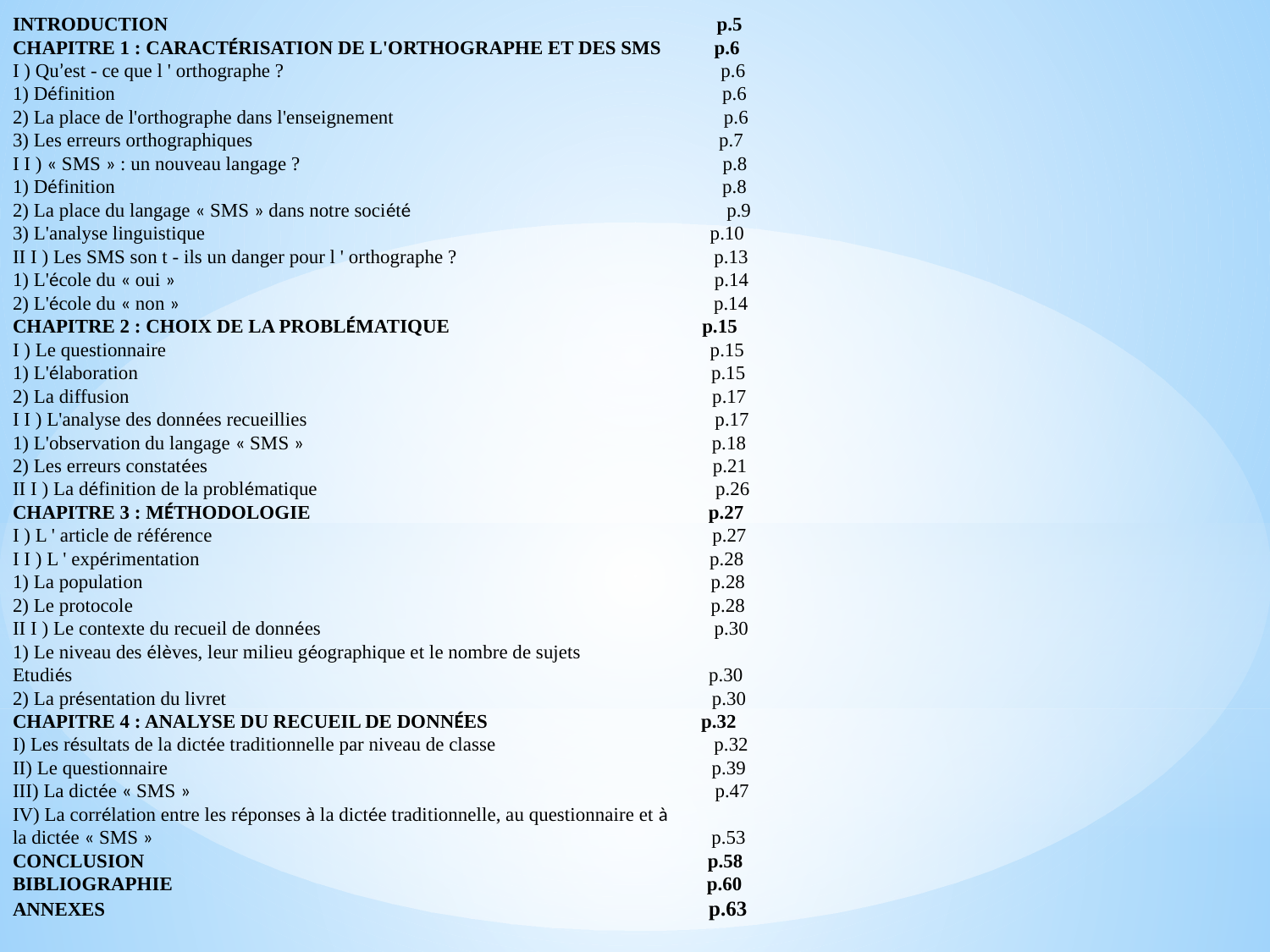

INTRODUCTION                                                                                                                 p.5
CHAPITRE 1 : CARACTÉRISATION DE L'ORTHOGRAPHE ET DES SMS           p.6
I ) Qu’est - ce que l ' orthographe ?                                                                                          p.6
1) Définition                                                                                                                             p.6
2) La place de l'orthographe dans l'enseignement                                                                    p.6
3) Les erreurs orthographiques                                                                                                p.7
I I ) « SMS » : un nouveau langage ?                                                                                       p.8
1) Définition                                                                                                                             p.8
2) La place du langage « SMS » dans notre société                                                                 p.9
3) L'analyse linguistique                                                                                                        p.10
II I ) Les SMS son t - ils un danger pour l ' orthographe ?                                                     p.13
1) L'école du « oui »                                                                                                               p.14
2) L'école du « non »                                                                                                              p.14
CHAPITRE 2 : CHOIX DE LA PROBLÉMATIQUE                                                    p.15
I ) Le questionnaire                                                                                                                p.15
1) L'élaboration                                                                                                                      p.15
2) La diffusion                                                                                                                        p.17
I I ) L'analyse des données recueillies                                                                                    p.17
1) L'observation du langage « SMS »                                                                                    p.18
2) Les erreurs constatées                                                                                                        p.21
II I ) La définition de la problématique                                                                                  p.26
CHAPITRE 3 : MÉTHODOLOGIE                                                                                  p.27
I ) L ' article de référence                                                                                                       p.27
I I ) L ' expérimentation                                                                                                         p.28
1) La population                                                                                                                     p.28
2) Le protocole                                                                                                                       p.28
II I ) Le contexte du recueil de données                                                                                 p.30
1) Le niveau des élèves, leur milieu géographique et le nombre de sujets
Etudiés                                                                                                                                   p.30
2) La présentation du livret                                                                                                    p.30
CHAPITRE 4 : ANALYSE DU RECUEIL DE DONNÉES                                            p.32
I) Les résultats de la dictée traditionnelle par niveau de classe                                             p.32
II) Le questionnaire                                                                                                                p.39
III) La dictée « SMS »                                                                                                            p.47
IV) La corrélation entre les réponses à la dictée traditionnelle, au questionnaire et à
la dictée « SMS »                                                                                                                   p.53
CONCLUSION                                                                                                                    p.58
BIBLIOGRAPHIE                                                                                                              p.60
ANNEXES                                                                                                                            p.63